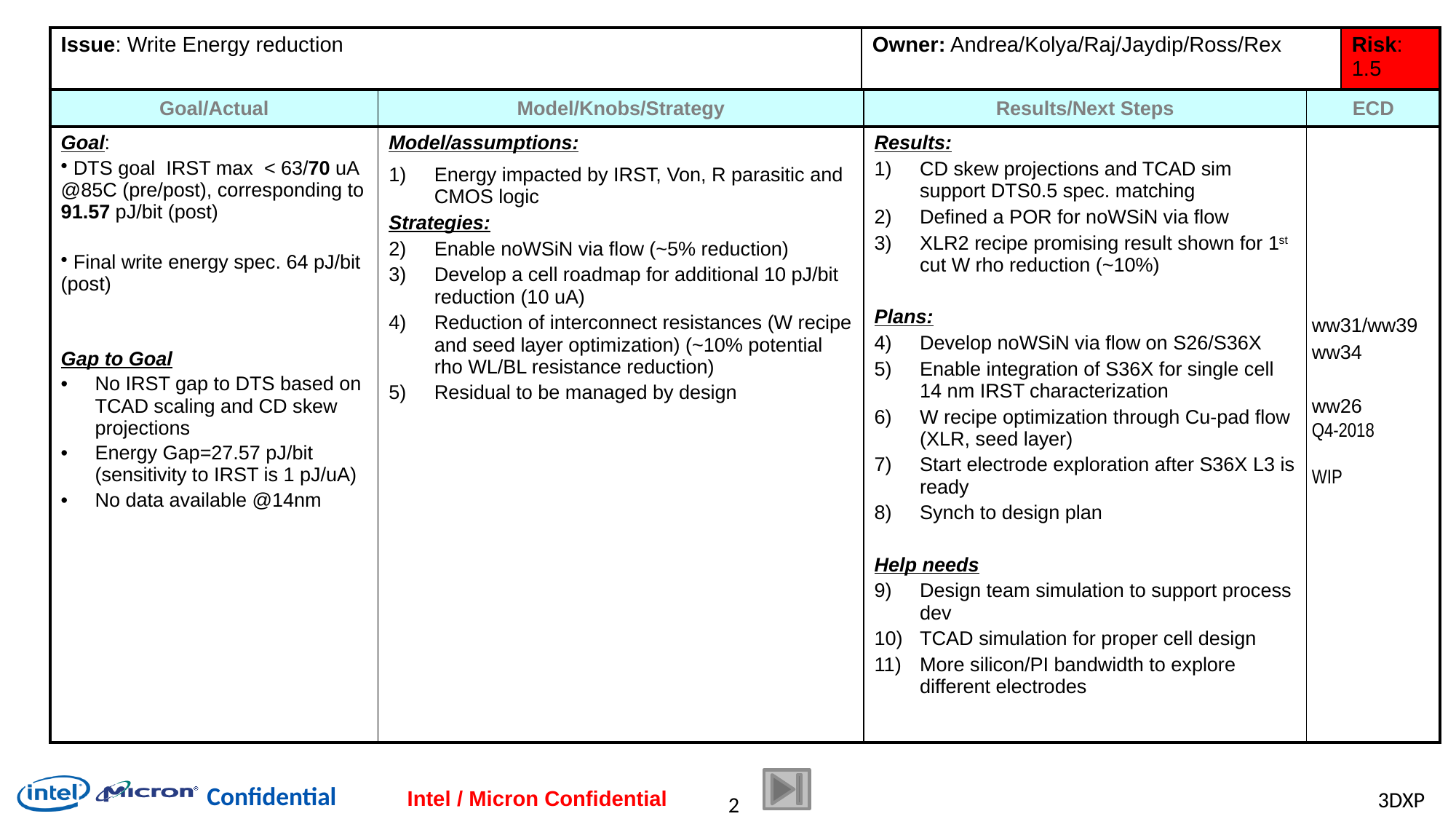

| Issue: Write Energy reduction | Owner: Andrea/Kolya/Raj/Jaydip/Ross/Rex | Risk: 1.5 |
| --- | --- | --- |
| Goal/Actual | Model/Knobs/Strategy | Results/Next Steps | ECD |
| --- | --- | --- | --- |
| Goal: DTS goal IRST max < 63/70 uA @85C (pre/post), corresponding to 91.57 pJ/bit (post) Final write energy spec. 64 pJ/bit (post) Gap to Goal No IRST gap to DTS based on TCAD scaling and CD skew projections Energy Gap=27.57 pJ/bit (sensitivity to IRST is 1 pJ/uA) No data available @14nm | Model/assumptions: Energy impacted by IRST, Von, R parasitic and CMOS logic Strategies: Enable noWSiN via flow (~5% reduction) Develop a cell roadmap for additional 10 pJ/bit reduction (10 uA) Reduction of interconnect resistances (W recipe and seed layer optimization) (~10% potential rho WL/BL resistance reduction) Residual to be managed by design | Results: CD skew projections and TCAD sim support DTS0.5 spec. matching Defined a POR for noWSiN via flow XLR2 recipe promising result shown for 1st cut W rho reduction (~10%) Plans: Develop noWSiN via flow on S26/S36X Enable integration of S36X for single cell 14 nm IRST characterization W recipe optimization through Cu-pad flow (XLR, seed layer) Start electrode exploration after S36X L3 is ready Synch to design plan Help needs Design team simulation to support process dev TCAD simulation for proper cell design More silicon/PI bandwidth to explore different electrodes | ww31/ww39 ww34 ww26 Q4-2018 WIP |

Intel / Micron Confidential